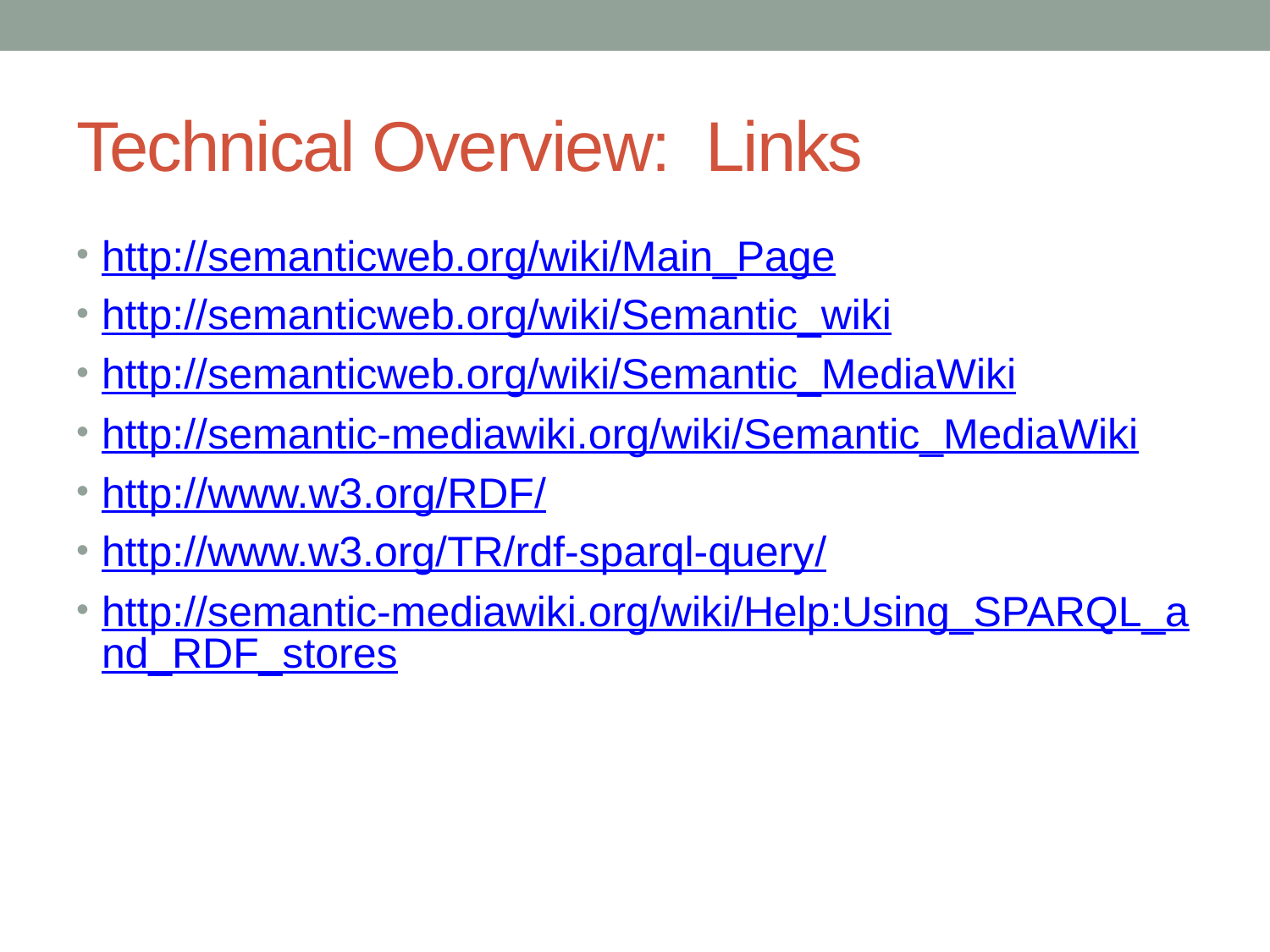

# Technical Overview:  Links
http://semanticweb.org/wiki/Main_Page
http://semanticweb.org/wiki/Semantic_wiki
http://semanticweb.org/wiki/Semantic_MediaWiki
http://semantic-mediawiki.org/wiki/Semantic_MediaWiki
http://www.w3.org/RDF/
http://www.w3.org/TR/rdf-sparql-query/
http://semantic-mediawiki.org/wiki/Help:Using_SPARQL_and_RDF_stores